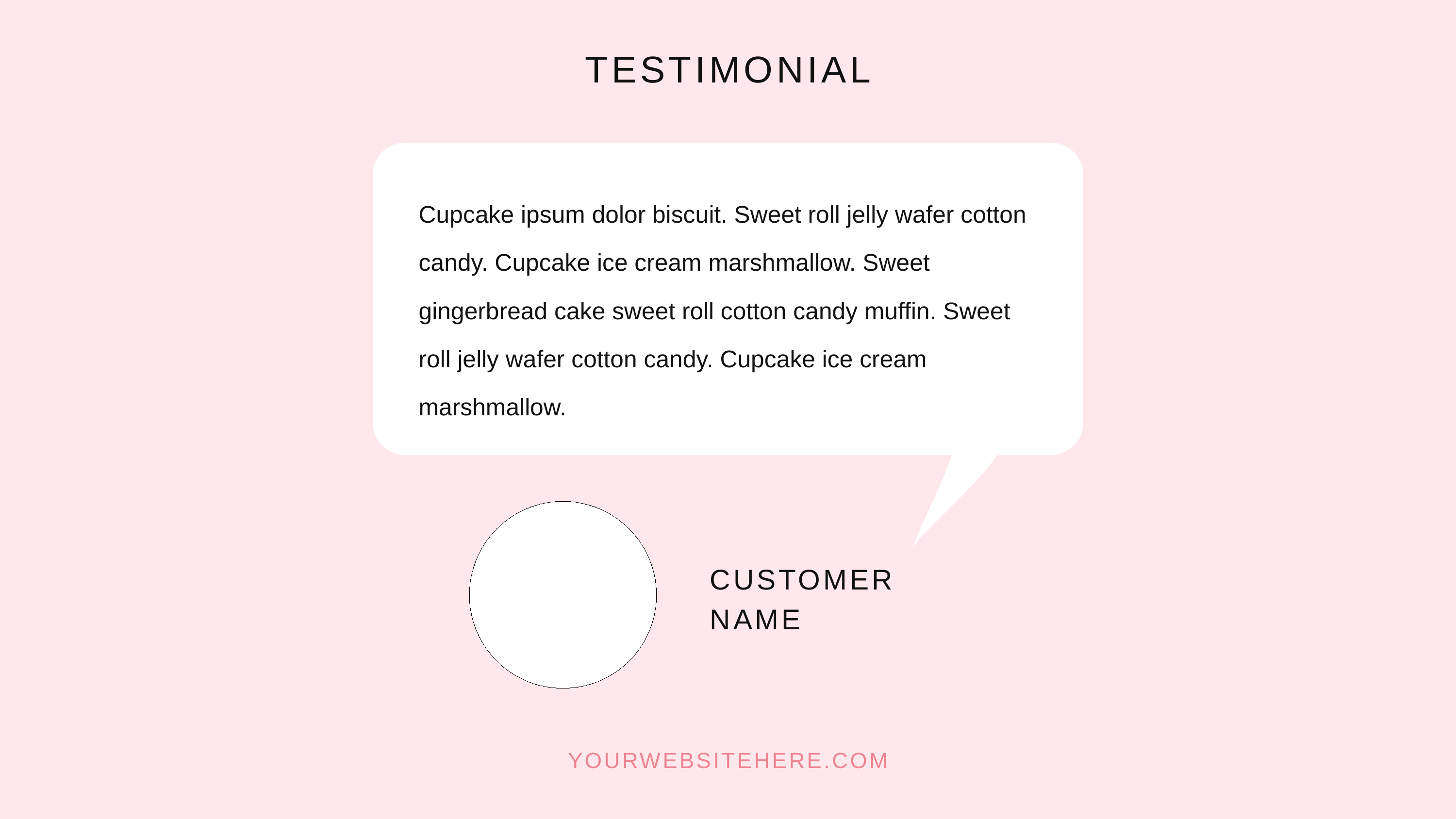

TESTIMONIAL

Cupcake ipsum dolor biscuit. Sweet roll jelly wafer cotton candy. Cupcake ice cream marshmallow. Sweet gingerbread cake sweet roll cotton candy muffin. Sweet roll jelly wafer cotton candy. Cupcake ice cream marshmallow.

CUSTOMER NAME
YOURWEBSITEHERE.COM